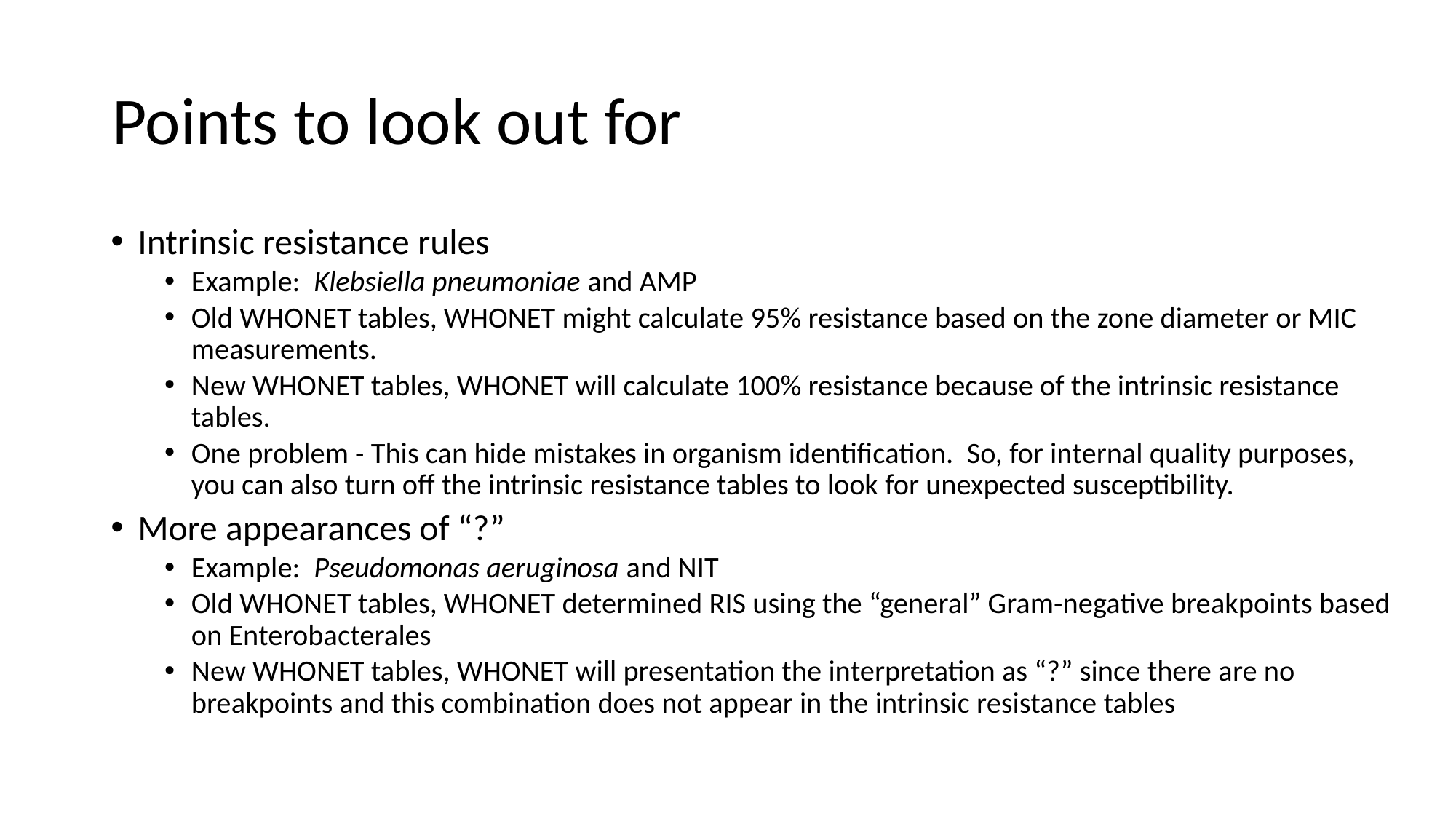

# Points to look out for
Intrinsic resistance rules
Example:  Klebsiella pneumoniae and AMP
Old WHONET tables, WHONET might calculate 95% resistance based on the zone diameter or MIC measurements.
New WHONET tables, WHONET will calculate 100% resistance because of the intrinsic resistance tables.
One problem - This can hide mistakes in organism identification.  So, for internal quality purposes, you can also turn off the intrinsic resistance tables to look for unexpected susceptibility.
More appearances of “?”
Example:  Pseudomonas aeruginosa and NIT
Old WHONET tables, WHONET determined RIS using the “general” Gram-negative breakpoints based on Enterobacterales
New WHONET tables, WHONET will presentation the interpretation as “?” since there are no breakpoints and this combination does not appear in the intrinsic resistance tables